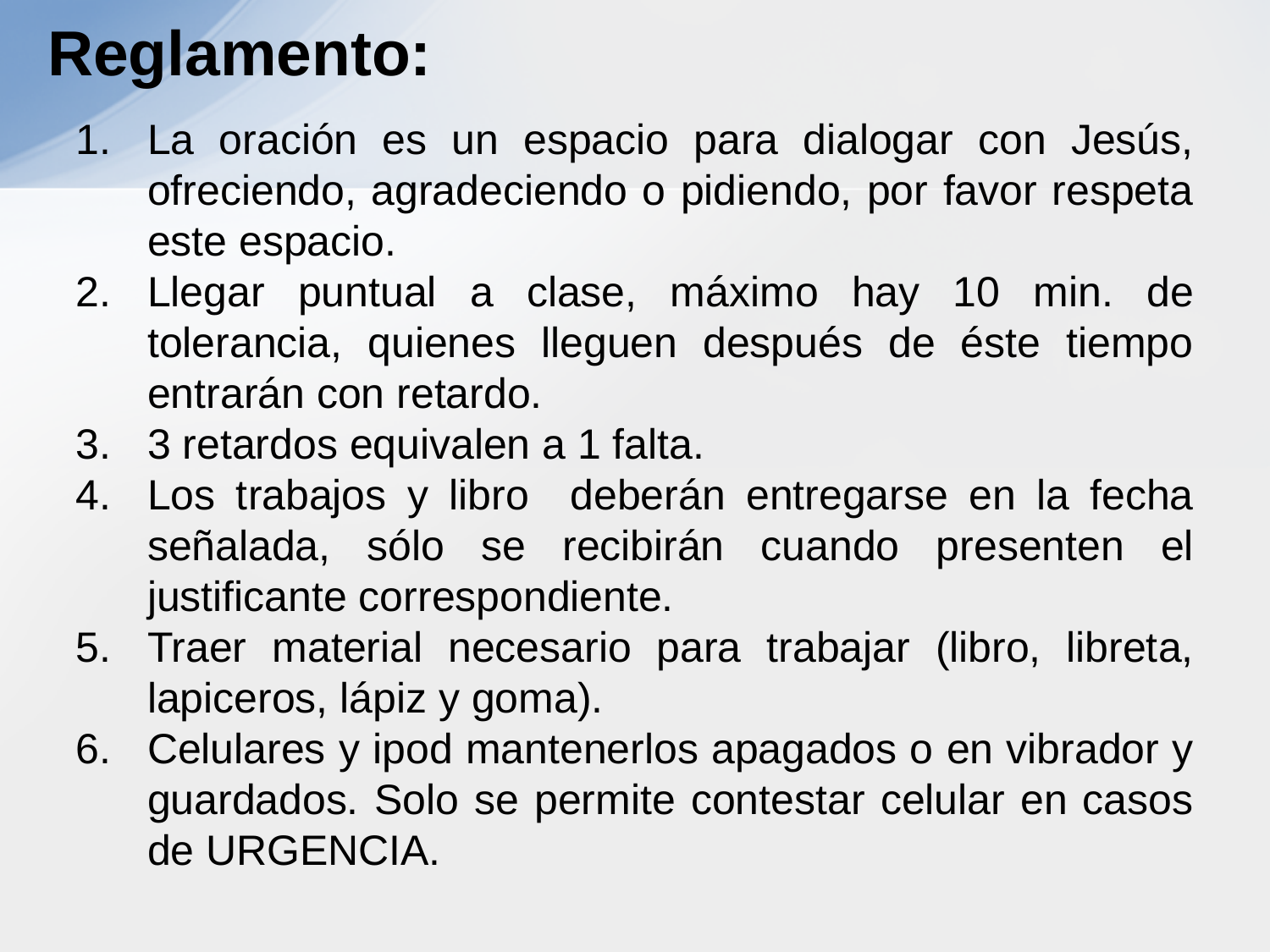

# Reglamento:
La oración es un espacio para dialogar con Jesús, ofreciendo, agradeciendo o pidiendo, por favor respeta este espacio.
Llegar puntual a clase, máximo hay 10 min. de tolerancia, quienes lleguen después de éste tiempo entrarán con retardo.
3 retardos equivalen a 1 falta.
Los trabajos y libro  deberán entregarse en la fecha señalada, sólo se recibirán cuando presenten el justificante correspondiente.
Traer material necesario para trabajar (libro, libreta, lapiceros, lápiz y goma).
Celulares y ipod mantenerlos apagados o en vibrador y guardados. Solo se permite contestar celular en casos de URGENCIA.